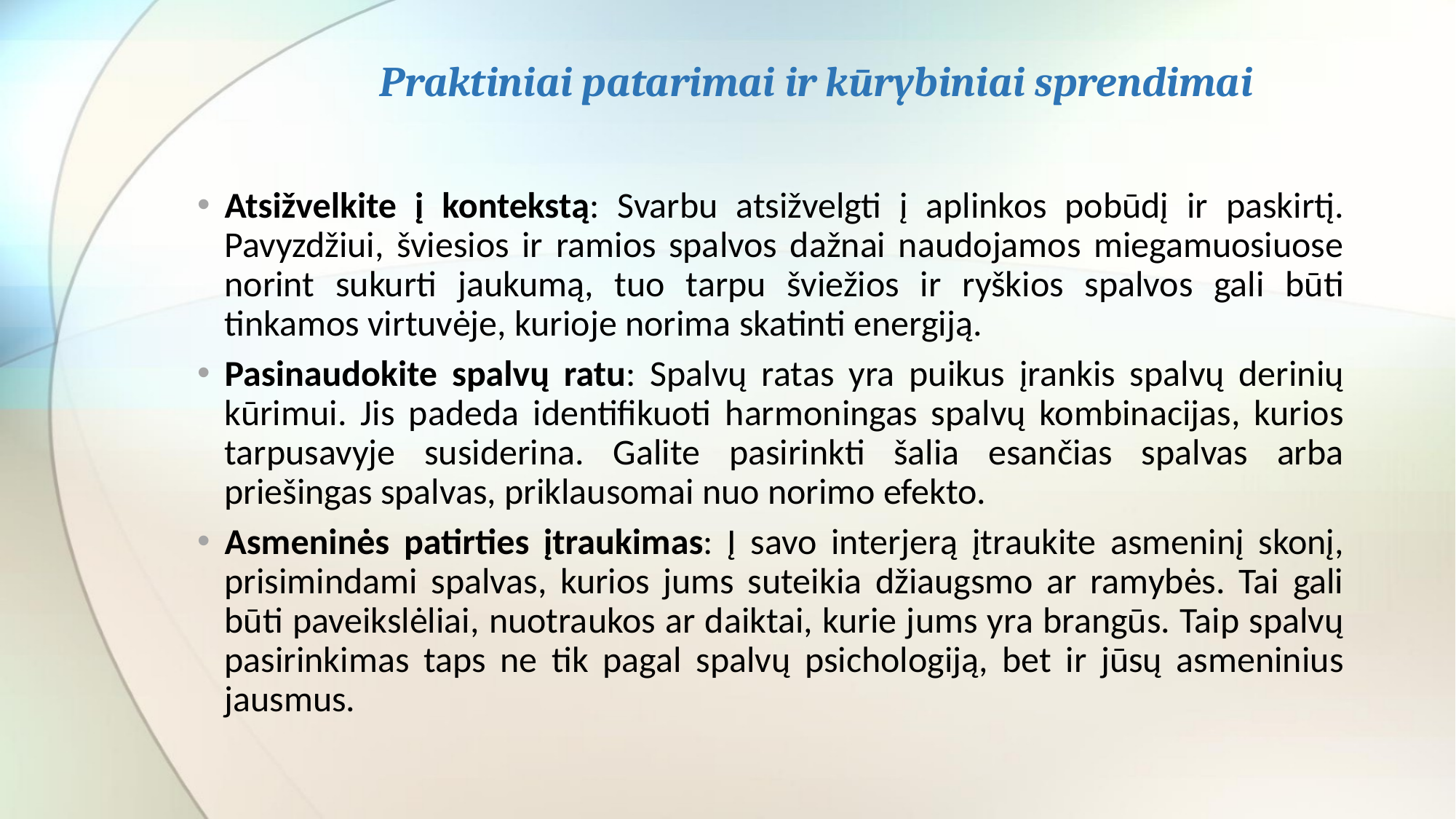

# Praktiniai patarimai ir kūrybiniai sprendimai
Atsižvelkite į kontekstą: Svarbu atsižvelgti į aplinkos pobūdį ir paskirtį. Pavyzdžiui, šviesios ir ramios spalvos dažnai naudojamos miegamuosiuose norint sukurti jaukumą, tuo tarpu šviežios ir ryškios spalvos gali būti tinkamos virtuvėje, kurioje norima skatinti energiją.
Pasinaudokite spalvų ratu: Spalvų ratas yra puikus įrankis spalvų derinių kūrimui. Jis padeda identifikuoti harmoningas spalvų kombinacijas, kurios tarpusavyje susiderina. Galite pasirinkti šalia esančias spalvas arba priešingas spalvas, priklausomai nuo norimo efekto.
Asmeninės patirties įtraukimas: Į savo interjerą įtraukite asmeninį skonį, prisimindami spalvas, kurios jums suteikia džiaugsmo ar ramybės. Tai gali būti paveikslėliai, nuotraukos ar daiktai, kurie jums yra brangūs. Taip spalvų pasirinkimas taps ne tik pagal spalvų psichologiją, bet ir jūsų asmeninius jausmus.